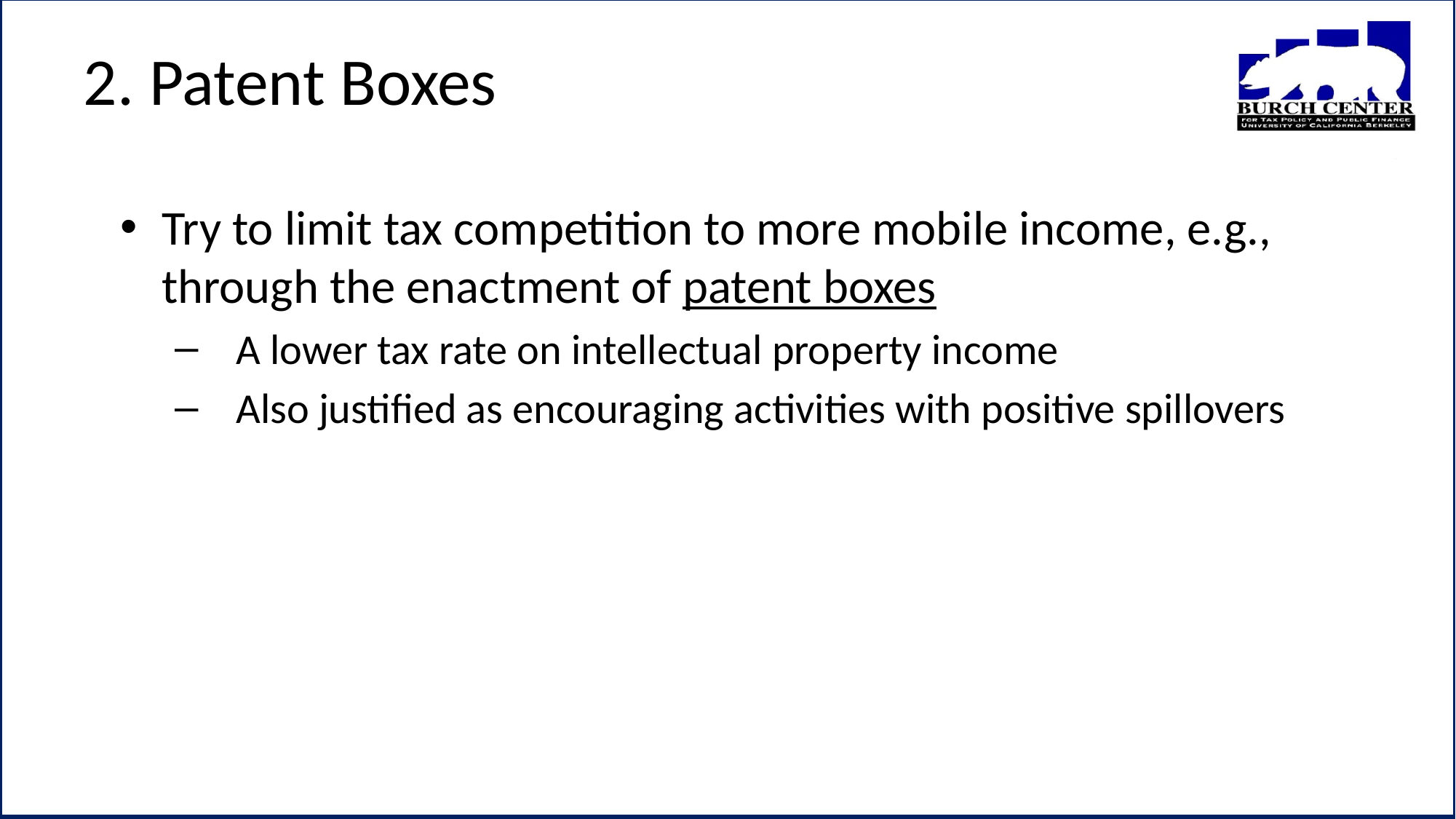

# 2. Patent Boxes
Try to limit tax competition to more mobile income, e.g., through the enactment of patent boxes
A lower tax rate on intellectual property income
Also justified as encouraging activities with positive spillovers